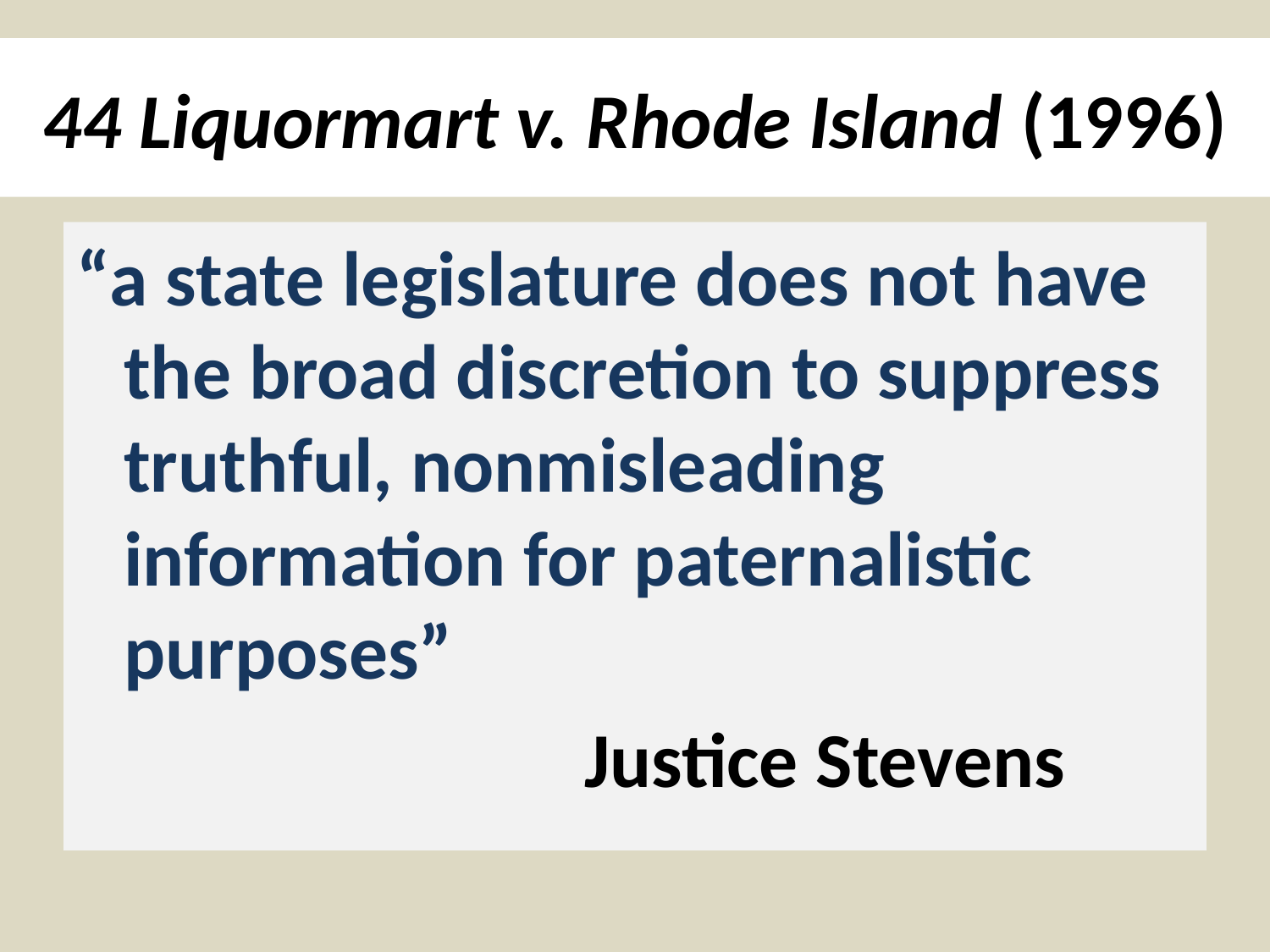

# 44 Liquormart v. Rhode Island (1996)
“a state legislature does not have the broad discretion to suppress truthful, nonmisleading information for paternalistic purposes”
Justice Stevens